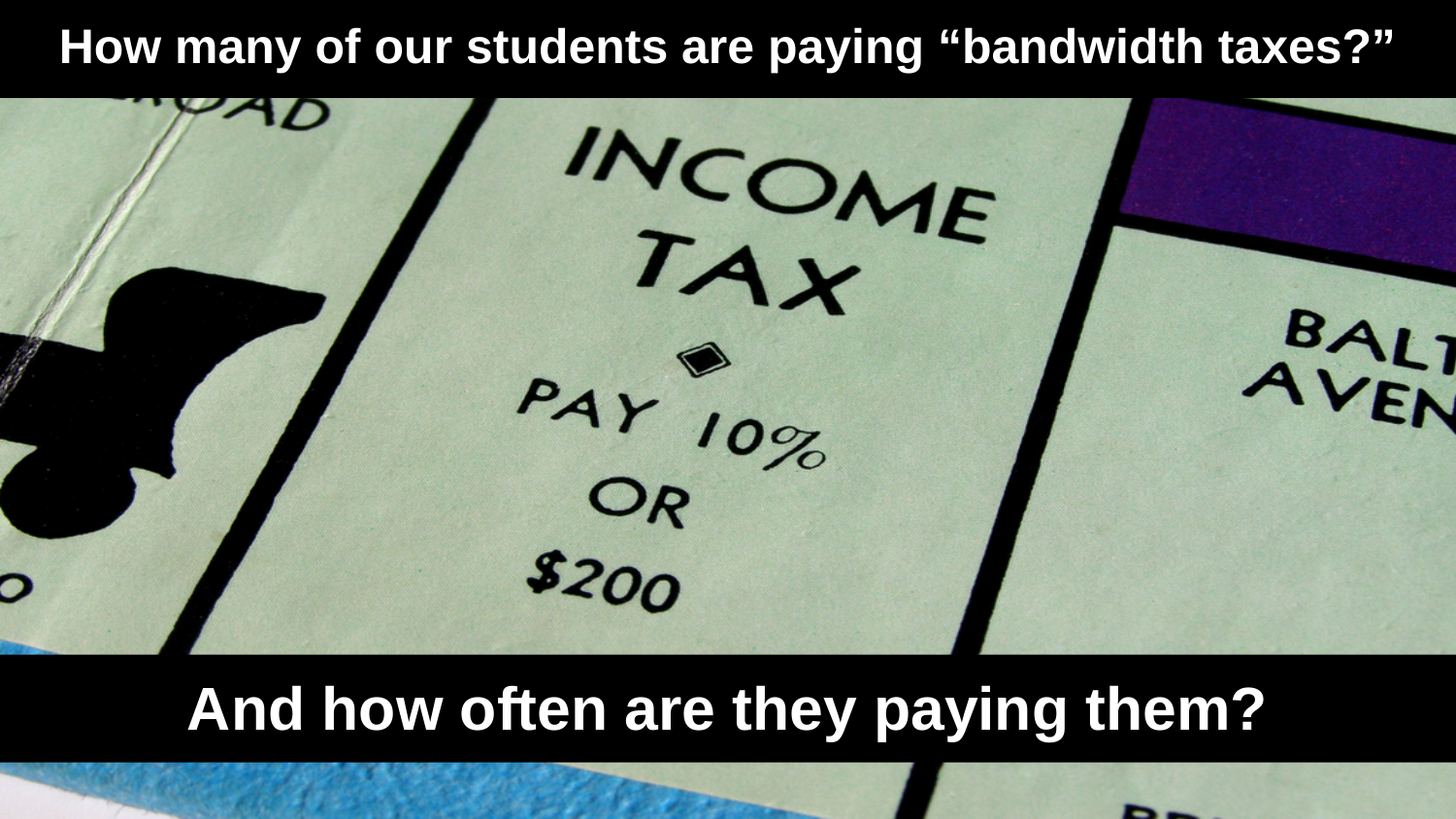

How many of our students are paying “bandwidth taxes?”
And how often are they paying them?